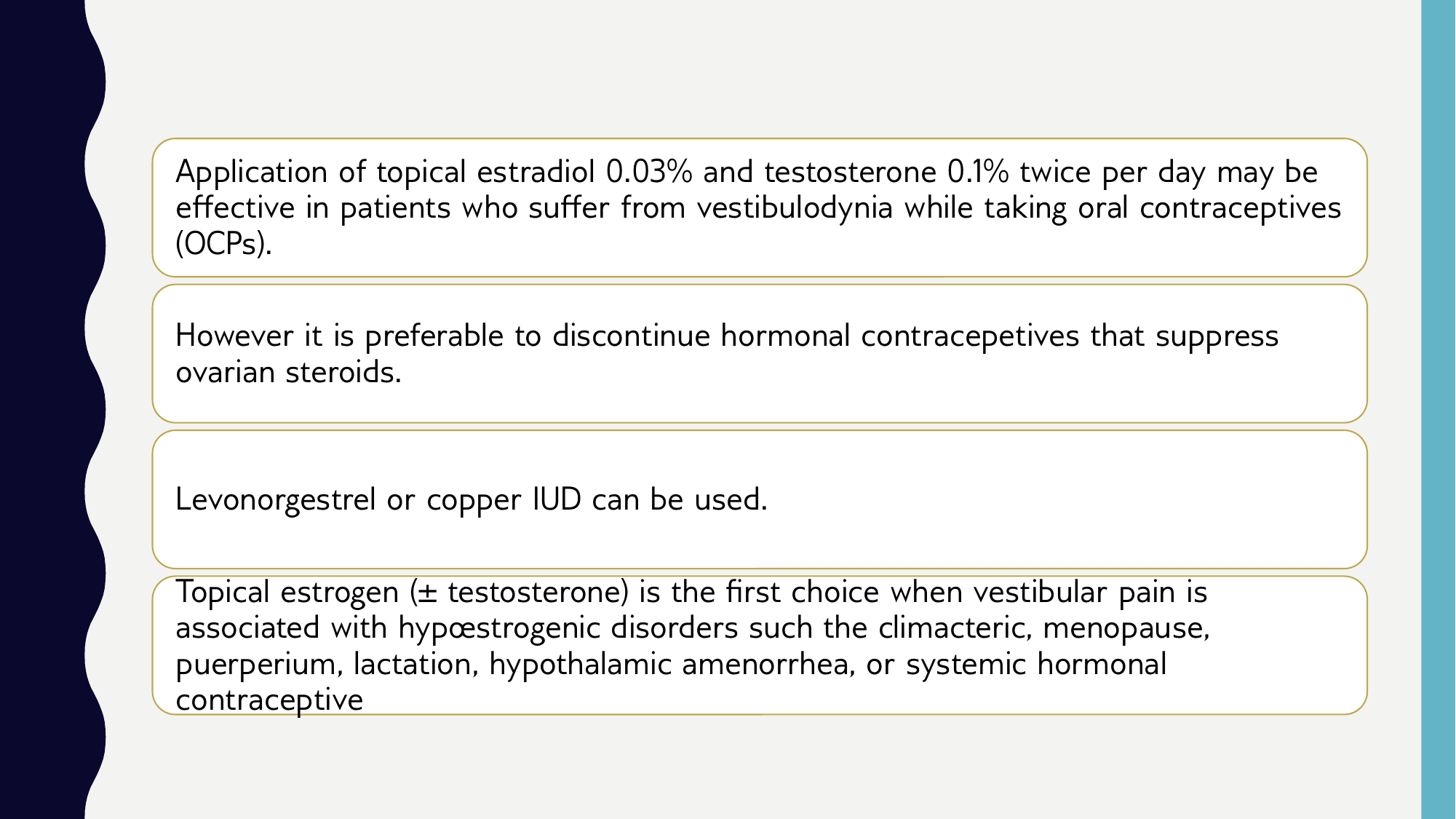

Application of topical estradiol 0.03% and testosterone 0.1% twice per day may be effective in patients who suffer from vestibulodynia while taking oral contraceptives (OCPs).
However it is preferable to discontinue hormonal contracepetives that suppress ovarian steroids.
Levonorgestrel or copper IUD can be used.
Topical estrogen (± testosterone) is the first choice when vestibular pain is associated with hypoestrogenic disorders such the climacteric, menopause, puerperium, lactation, hypothalamic amenorrhea, or systemic hormonal contraceptive